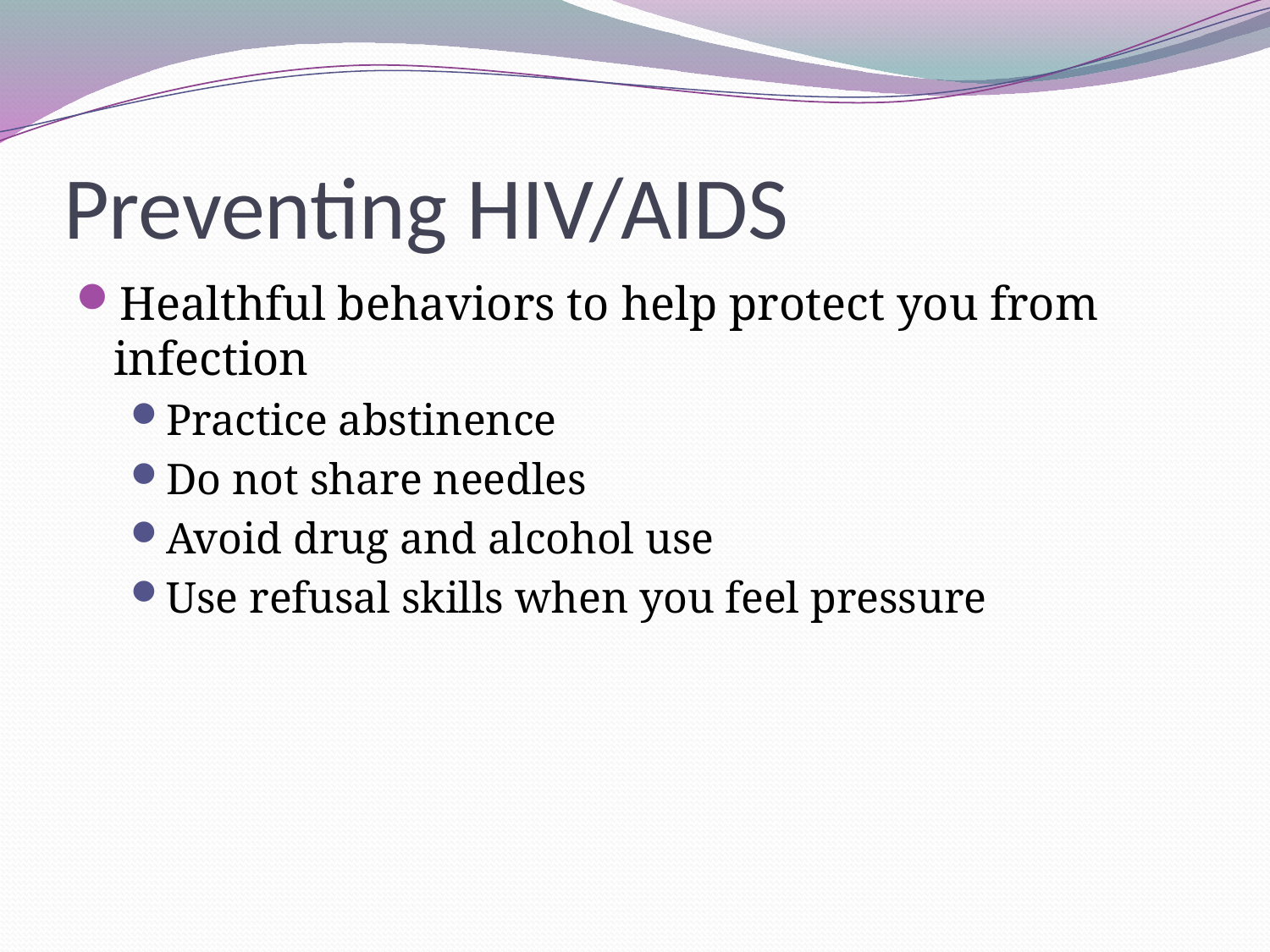

# Preventing HIV/AIDS
Healthful behaviors to help protect you from infection
Practice abstinence
Do not share needles
Avoid drug and alcohol use
Use refusal skills when you feel pressure